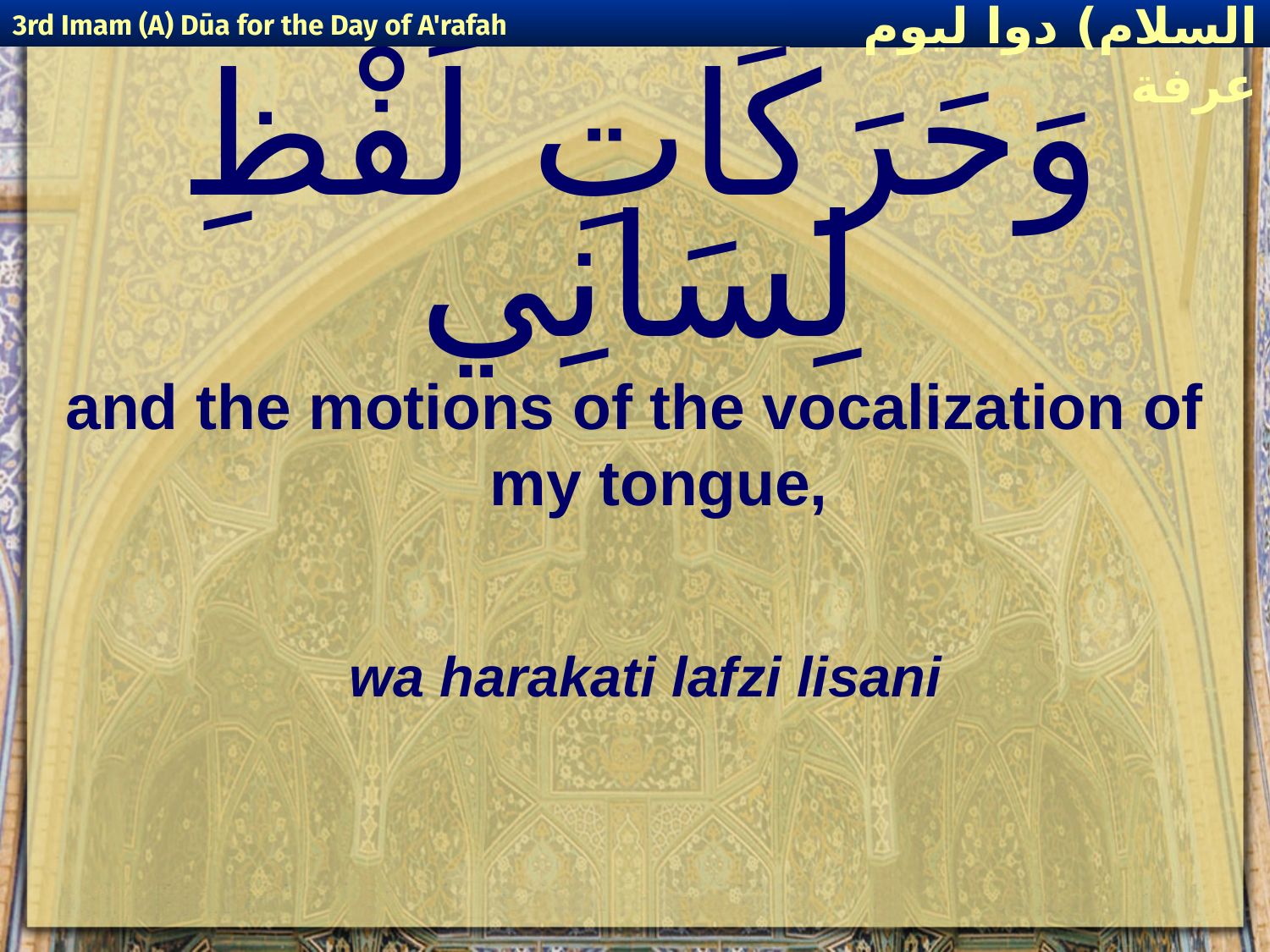

3rd Imam (A) Dūa for the Day of A'rafah
إمام حسين(عليه السلام) دوا ليوم عرفة
# وَحَرَكَاتِ لَفْظِ لِسَانِي
and the motions of the vocalization of my tongue,
wa harakati lafzi lisani